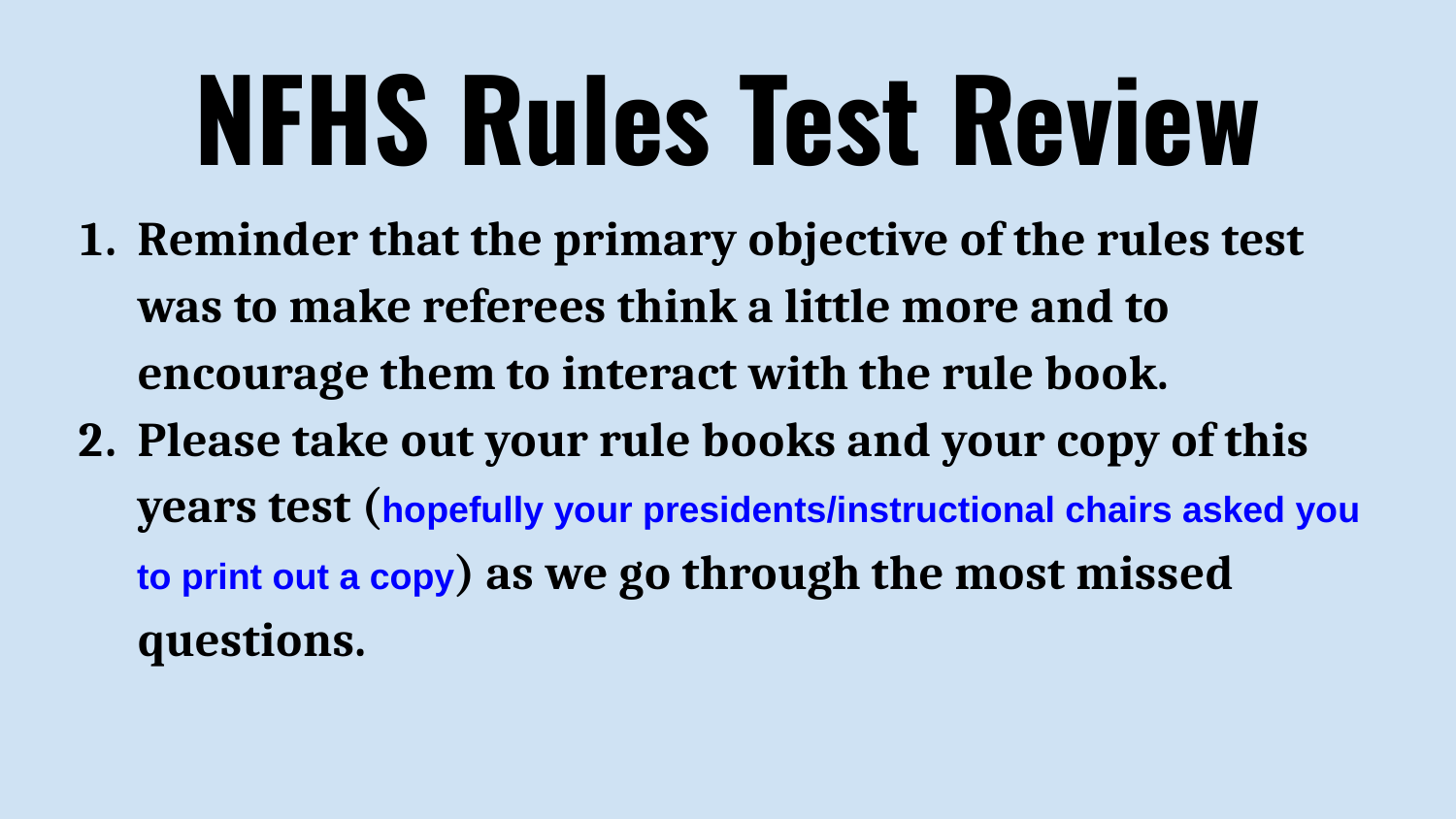

# NFHS Rules Test Review
Reminder that the primary objective of the rules test was to make referees think a little more and to encourage them to interact with the rule book.
Please take out your rule books and your copy of this years test (hopefully your presidents/instructional chairs asked you to print out a copy) as we go through the most missed questions.